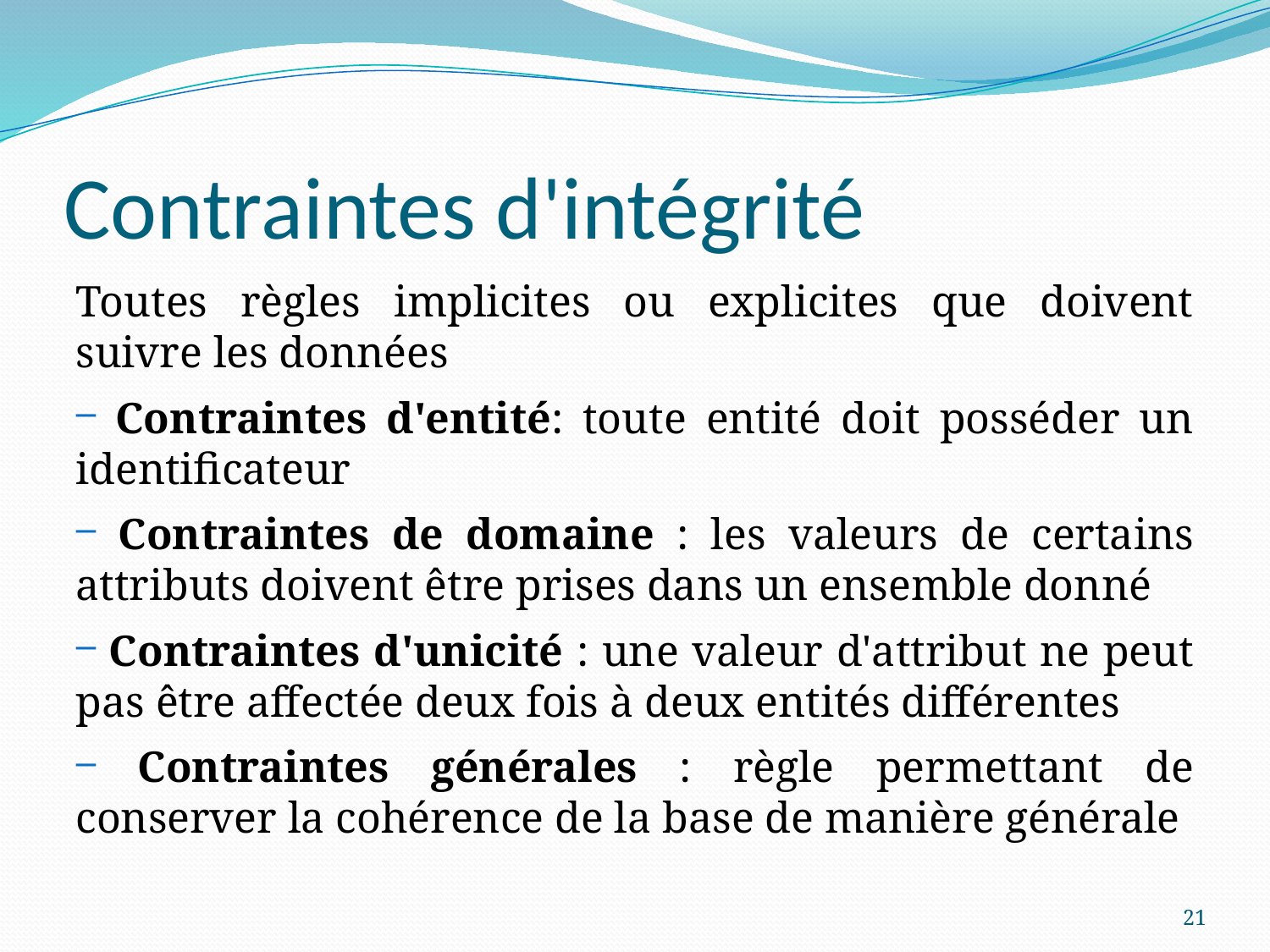

# Contraintes d'intégrité
Toutes règles implicites ou explicites que doivent suivre les données
 Contraintes d'entité: toute entité doit posséder un identificateur
 Contraintes de domaine : les valeurs de certains attributs doivent être prises dans un ensemble donné
 Contraintes d'unicité : une valeur d'attribut ne peut pas être affectée deux fois à deux entités différentes
 Contraintes générales : règle permettant de conserver la cohérence de la base de manière générale

21